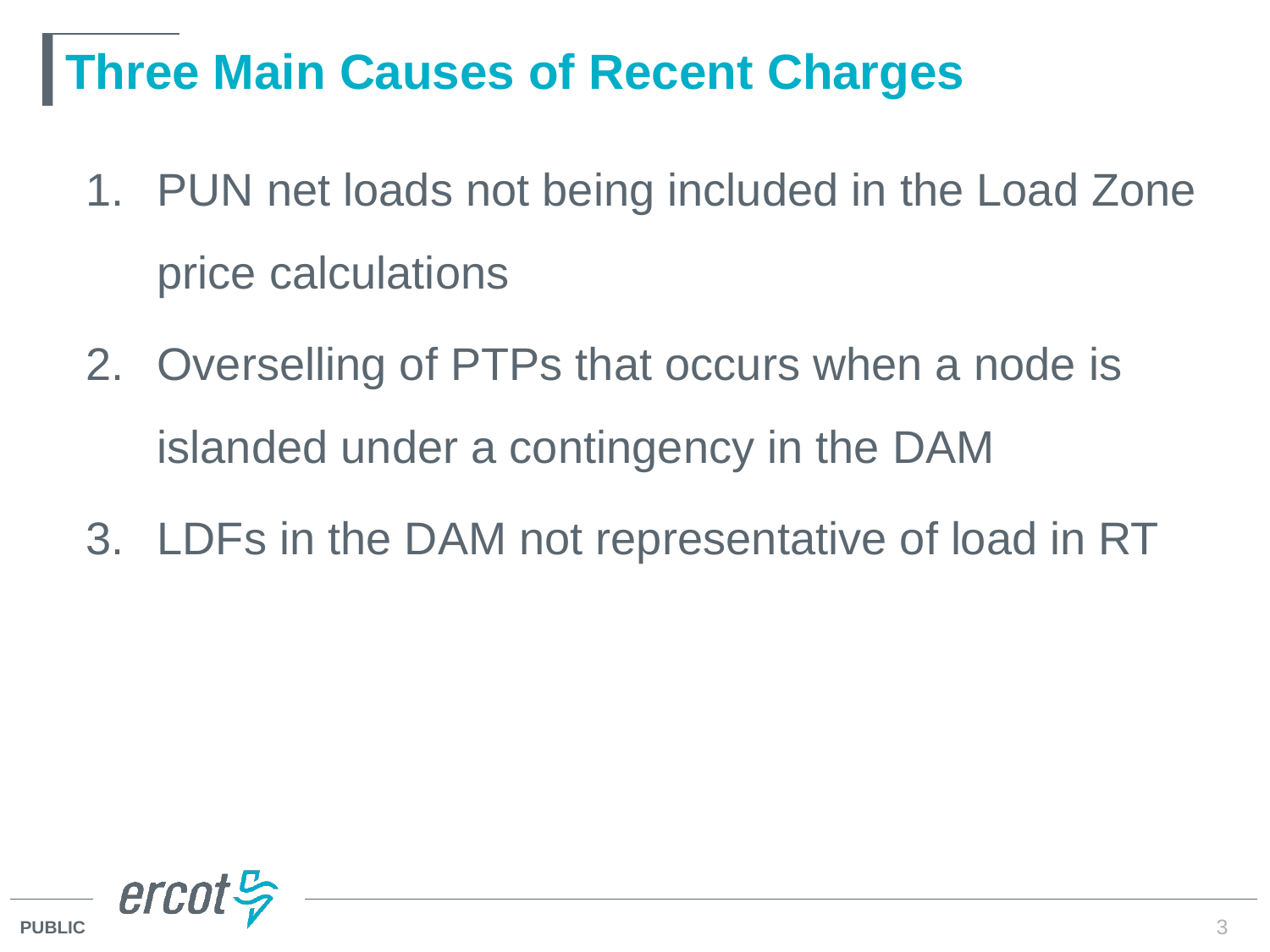

# Three Main Causes of Recent Charges
PUN net loads not being included in the Load Zone price calculations
Overselling of PTPs that occurs when a node is islanded under a contingency in the DAM
LDFs in the DAM not representative of load in RT

3